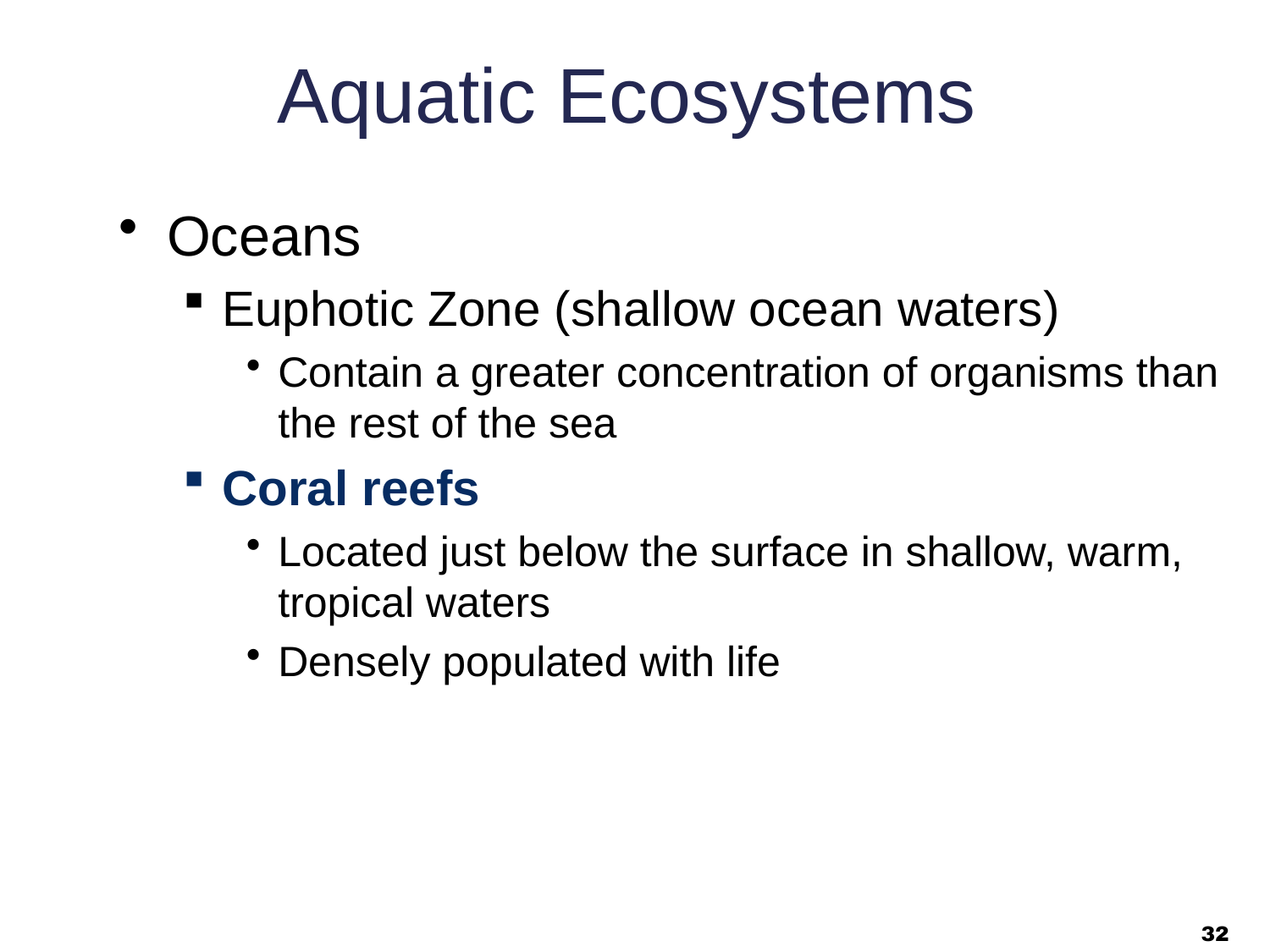

Aquatic Ecosystems
Oceans
Euphotic Zone (shallow ocean waters)
Contain a greater concentration of organisms than the rest of the sea
Coral reefs
Located just below the surface in shallow, warm, tropical waters
Densely populated with life
32